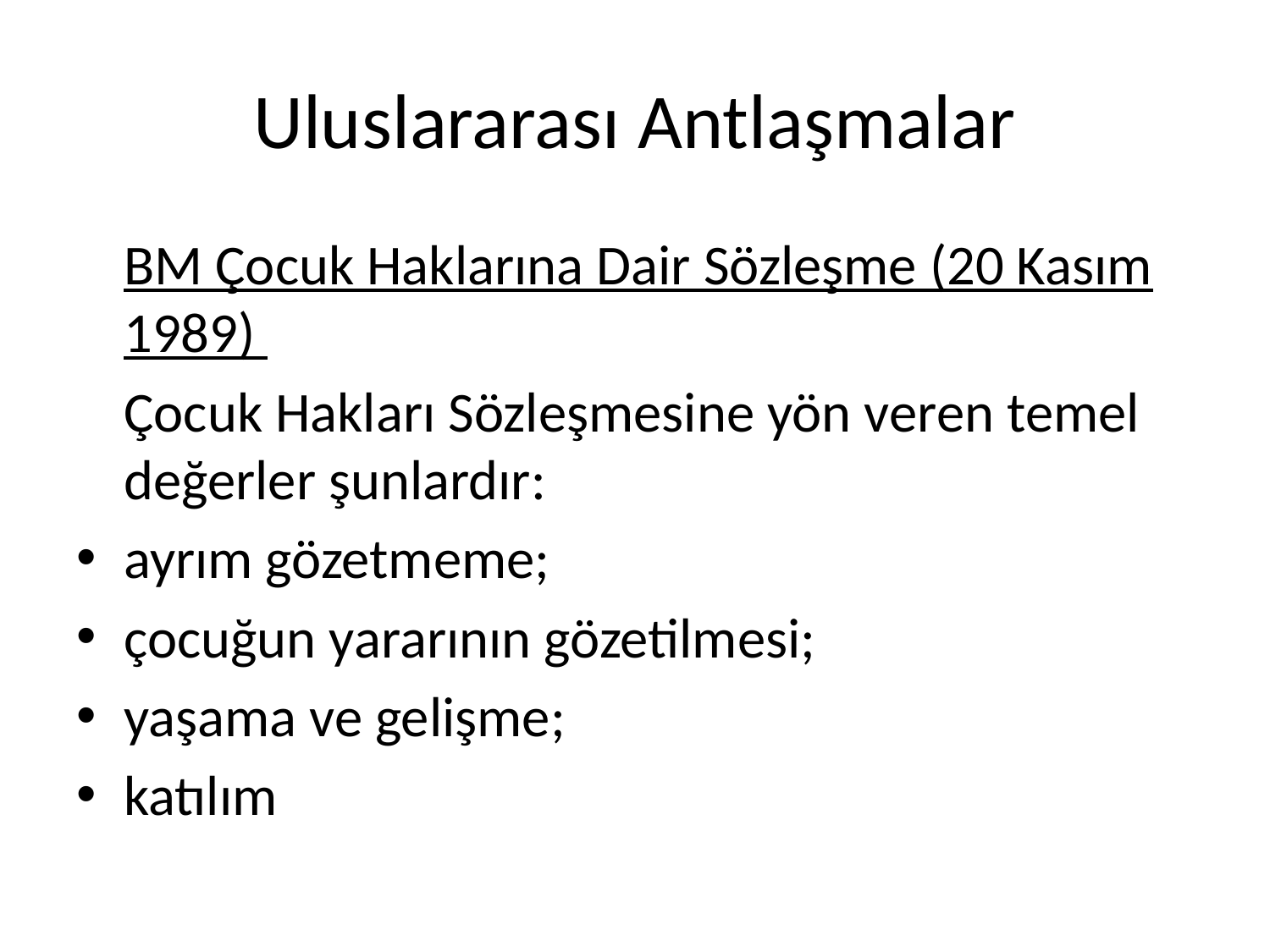

# Uluslararası Antlaşmalar
	BM Çocuk Haklarına Dair Sözleşme (20 Kasım 1989)
	Çocuk Hakları Sözleşmesine yön veren temel değerler şunlardır:
ayrım gözetmeme;
çocuğun yararının gözetilmesi;
yaşama ve gelişme;
katılım